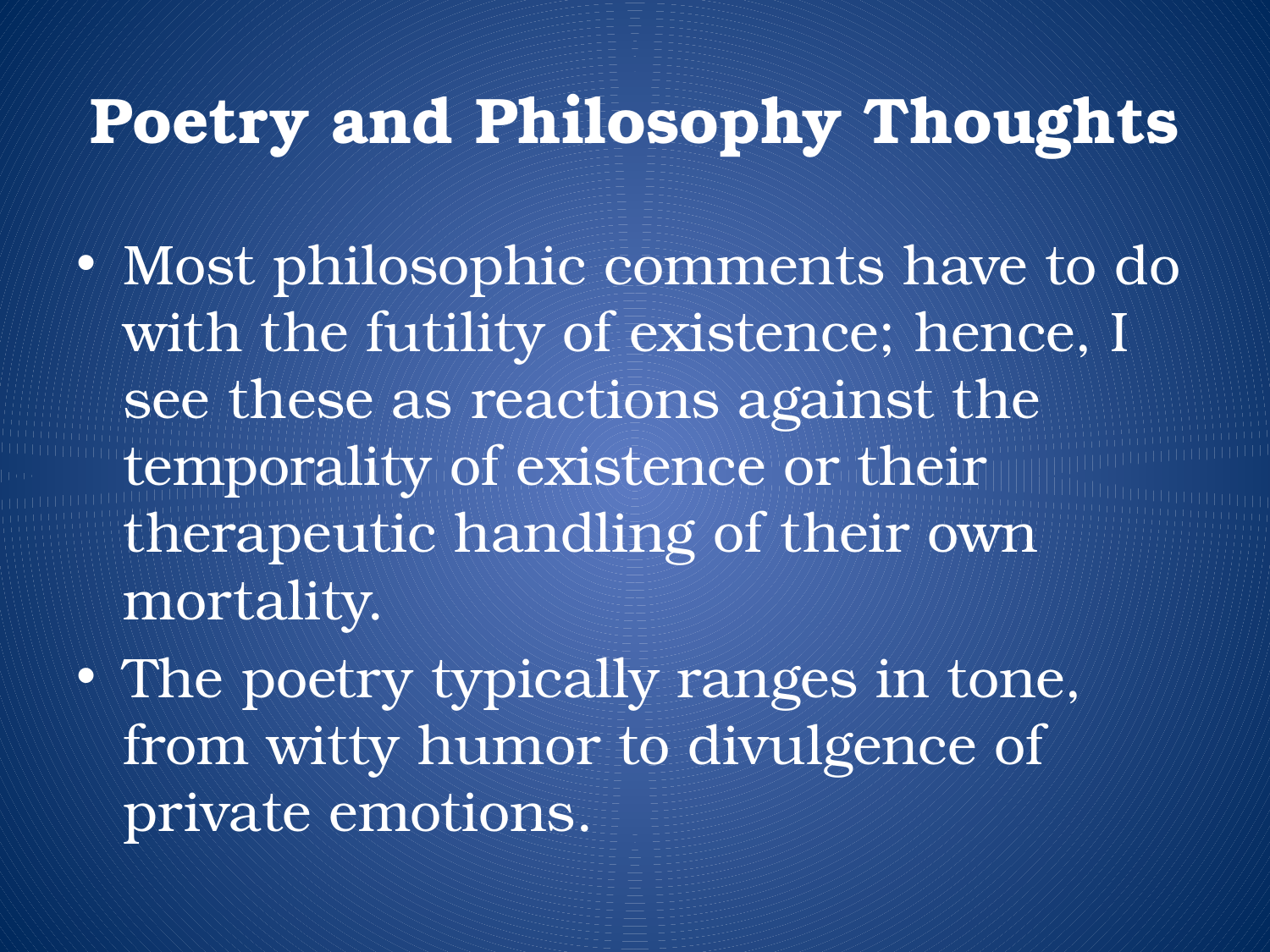

# Poetry and Philosophy Thoughts
Most philosophic comments have to do with the futility of existence; hence, I see these as reactions against the temporality of existence or their therapeutic handling of their own mortality.
The poetry typically ranges in tone, from witty humor to divulgence of private emotions.